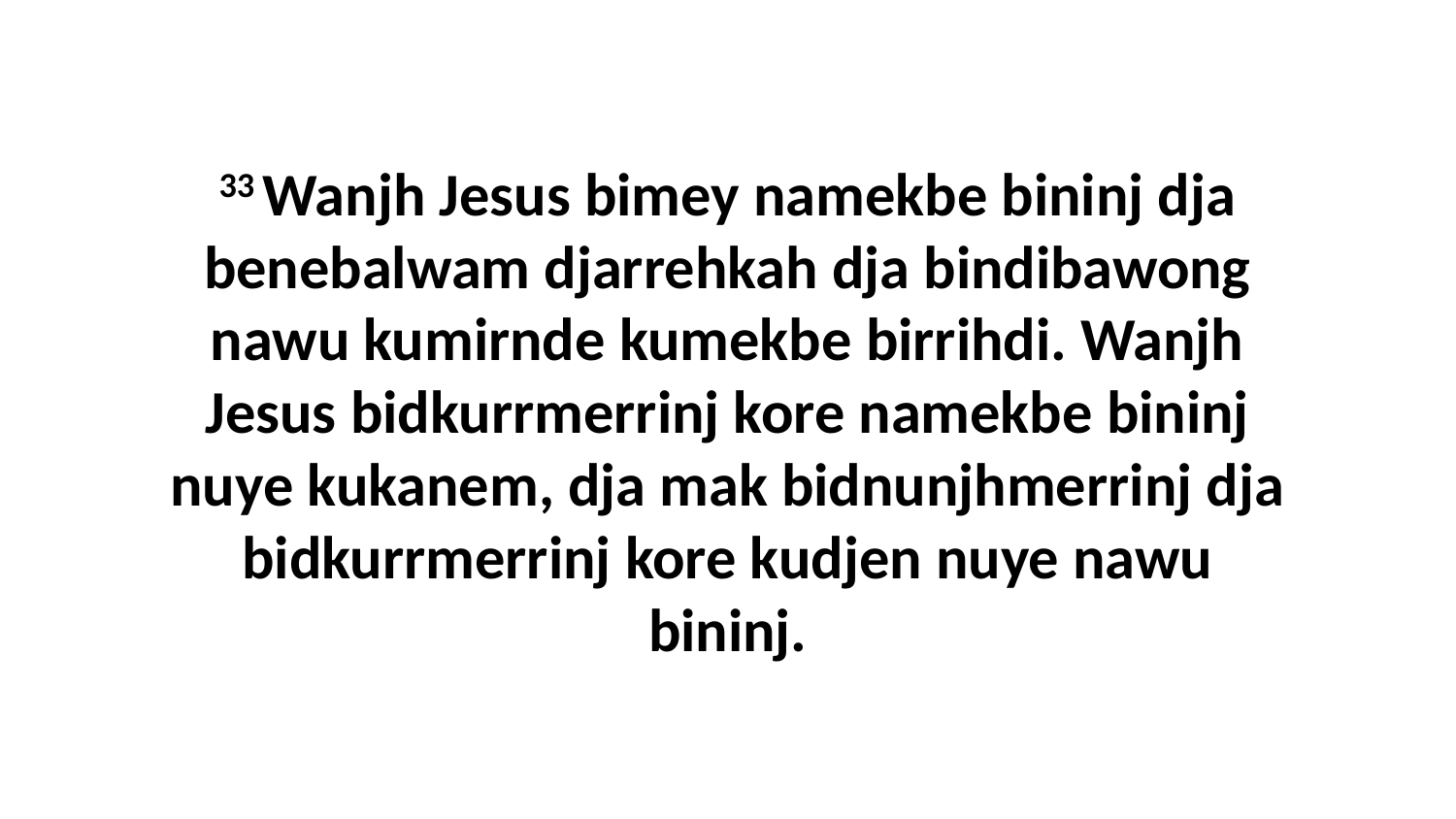

33 Wanjh Jesus bimey namekbe bininj dja benebalwam djarrehkah dja bindibawong nawu kumirnde kumekbe birrihdi. Wanjh Jesus bidkurrmerrinj kore namekbe bininj nuye kukanem, dja mak bidnunjhmerrinj dja bidkurrmerrinj kore kudjen nuye nawu bininj.